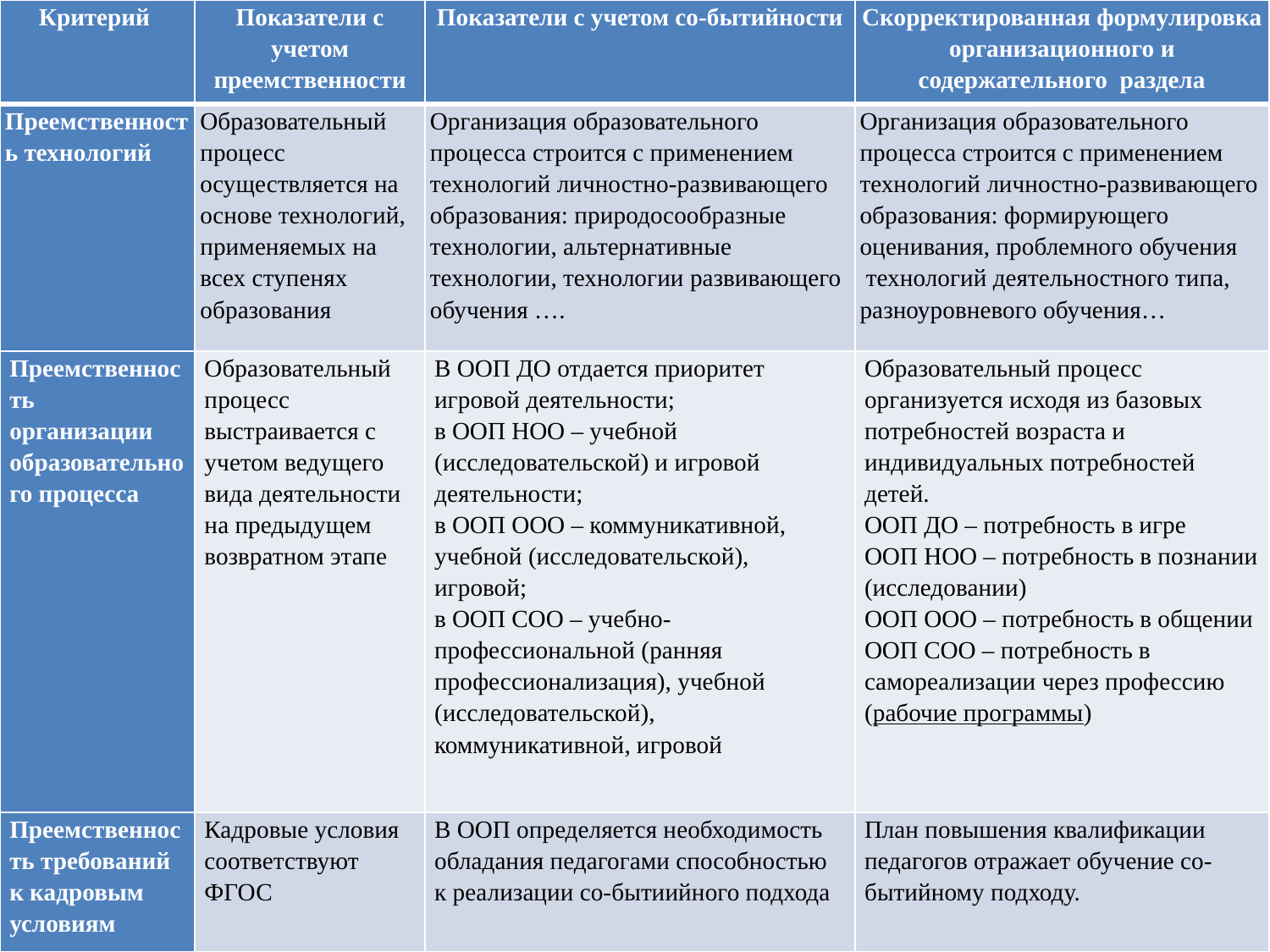

| Критерий | Показатели с учетом преемственности | Показатели с учетом со-бытийности | Скорректированная формулировка организационного и содержательного раздела |
| --- | --- | --- | --- |
| Преемственность технологий | Образовательный процесс осуществляется на основе технологий, применяемых на всех ступенях образования | Организация образовательного процесса строится с применением технологий личностно-развивающего образования: природосообразные технологии, альтернативные технологии, технологии развивающего обучения …. | Организация образовательного процесса строится с применением технологий личностно-развивающего образования: формирующего оценивания, проблемного обучения технологий деятельностного типа, разноуровневого обучения… |
| Преемственность организации образовательного процесса | Образовательный процесс выстраивается с учетом ведущего вида деятельности на предыдущем возвратном этапе | В ООП ДО отдается приоритет игровой деятельности; в ООП НОО – учебной (исследовательской) и игровой деятельности; в ООП ООО – коммуникативной, учебной (исследовательской), игровой; в ООП СОО – учебно-профессиональной (ранняя профессионализация), учебной (исследовательской), коммуникативной, игровой | Образовательный процесс организуется исходя из базовых потребностей возраста и индивидуальных потребностей детей. ООП ДО – потребность в игре ООП НОО – потребность в познании (исследовании) ООП ООО – потребность в общении ООП СОО – потребность в самореализации через профессию (рабочие программы) |
| Преемственность требований к кадровым условиям | Кадровые условия соответствуют ФГОС | В ООП определяется необходимость обладания педагогами способностью к реализации со-бытиийного подхода | План повышения квалификации педагогов отражает обучение со-бытийному подходу. |